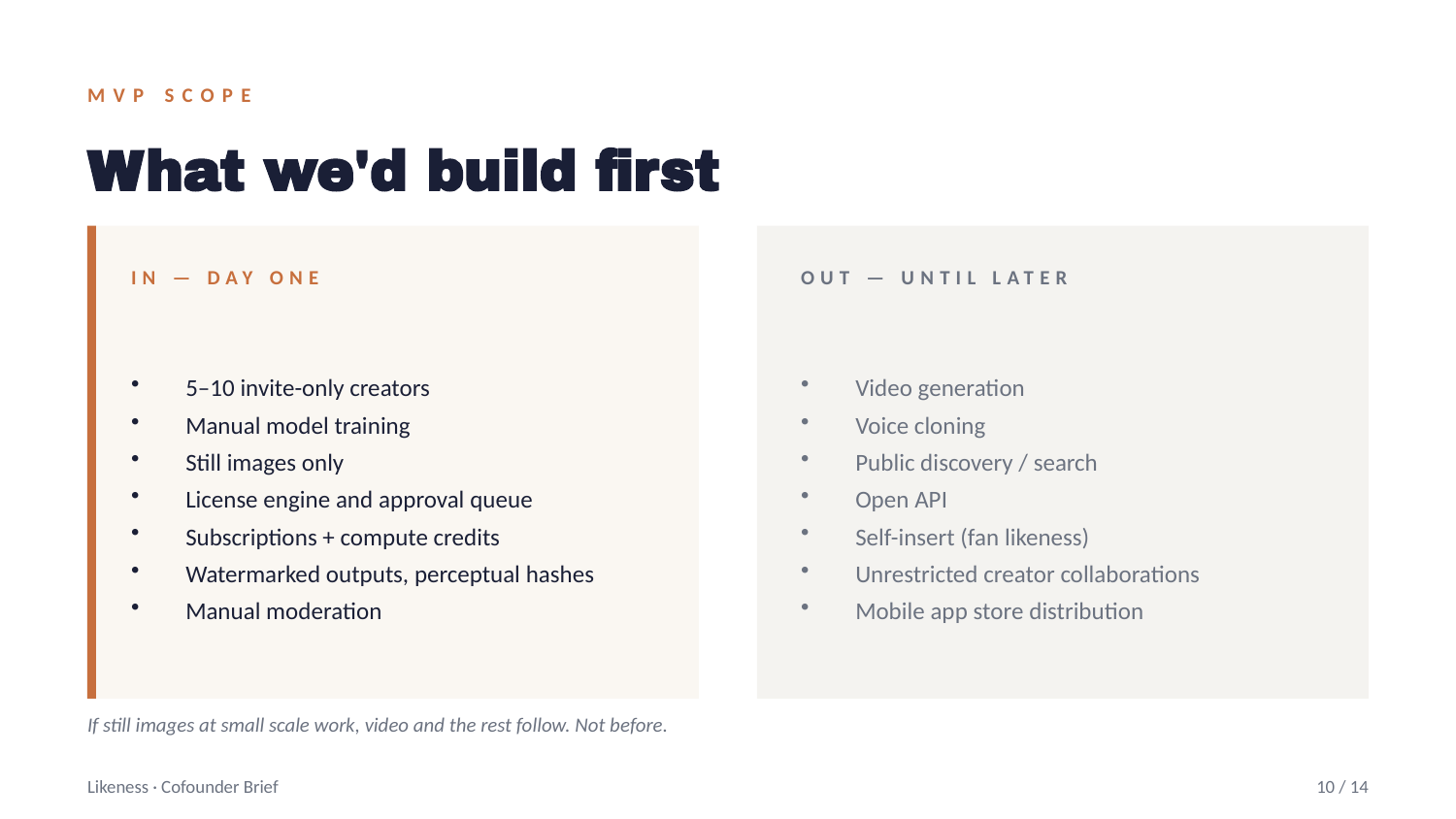

MVP SCOPE
What we'd build first

IN — DAY ONE
OUT — UNTIL LATER
5–10 invite-only creators
Manual model training
Still images only
License engine and approval queue
Subscriptions + compute credits
Watermarked outputs, perceptual hashes
Manual moderation
Video generation
Voice cloning
Public discovery / search
Open API
Self-insert (fan likeness)
Unrestricted creator collaborations
Mobile app store distribution
If still images at small scale work, video and the rest follow. Not before.
Likeness · Cofounder Brief
10 / 14